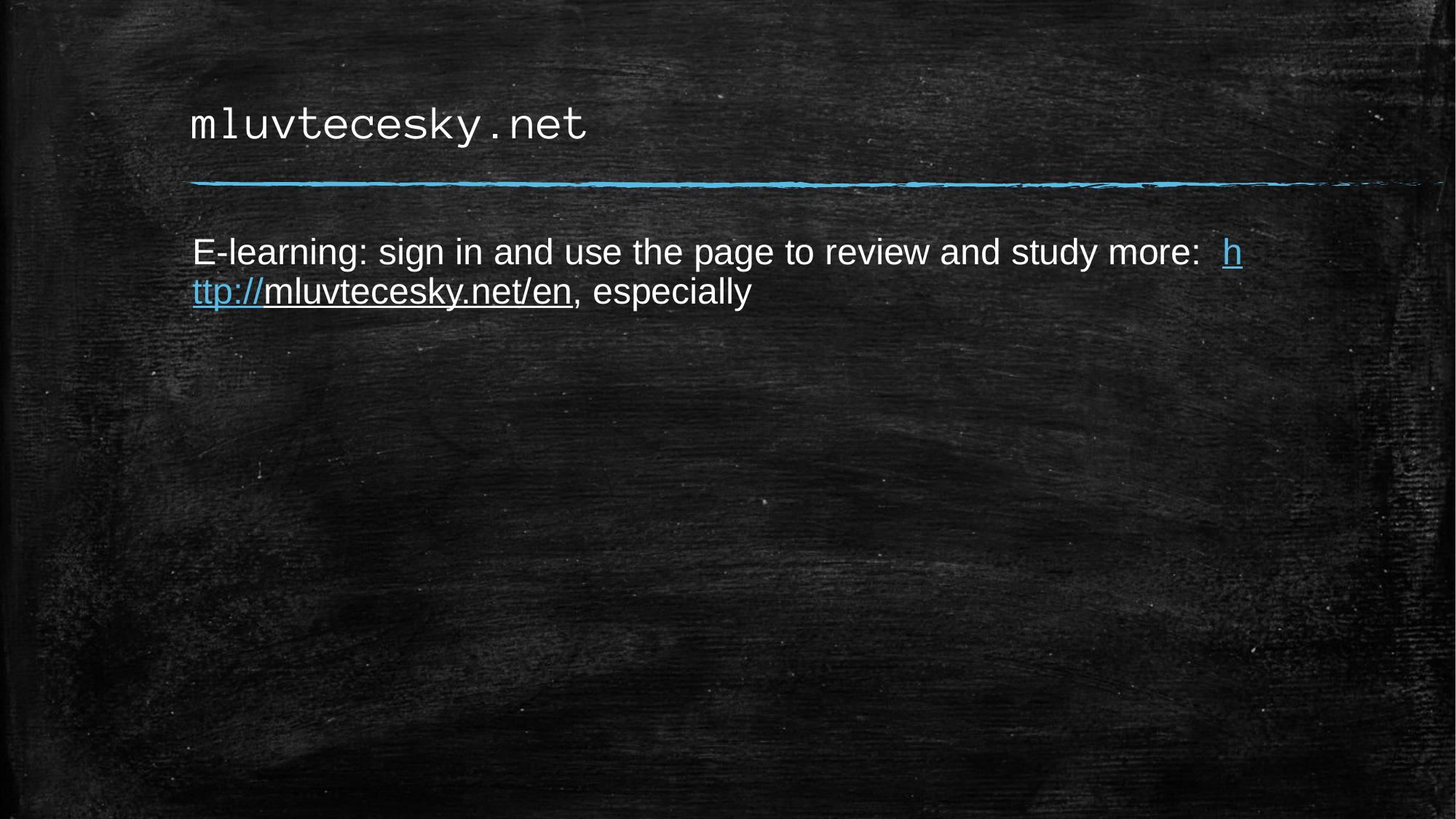

# mluvtecesky.net
E-learning: sign in and use the page to review and study more:  http://mluvtecesky.net/en, especially